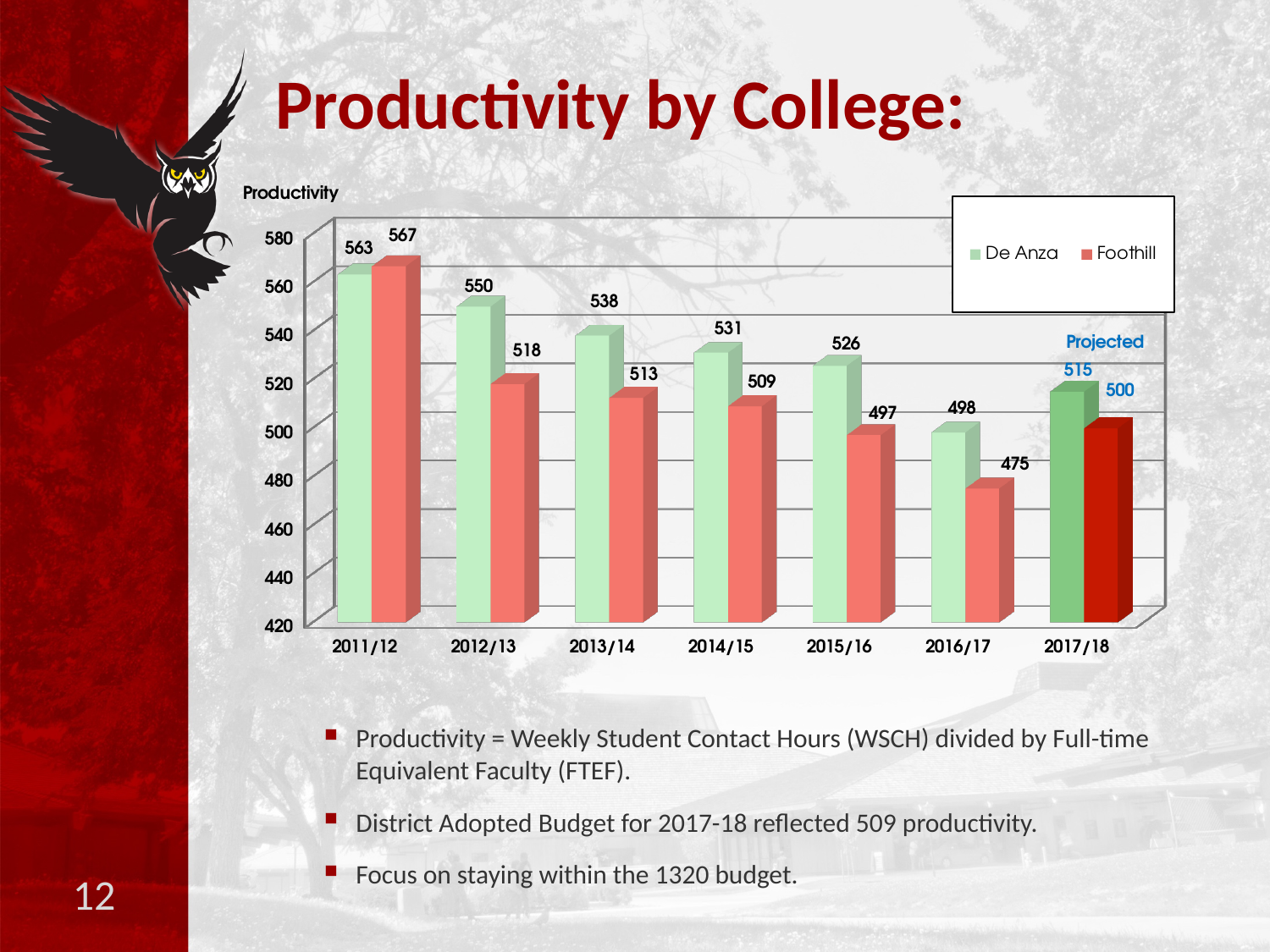

# Productivity by College:

[unsupported chart]

Productivity = Weekly Student Contact Hours (WSCH) divided by Full-time Equivalent Faculty (FTEF).
District Adopted Budget for 2017-18 reflected 509 productivity.
Focus on staying within the 1320 budget.